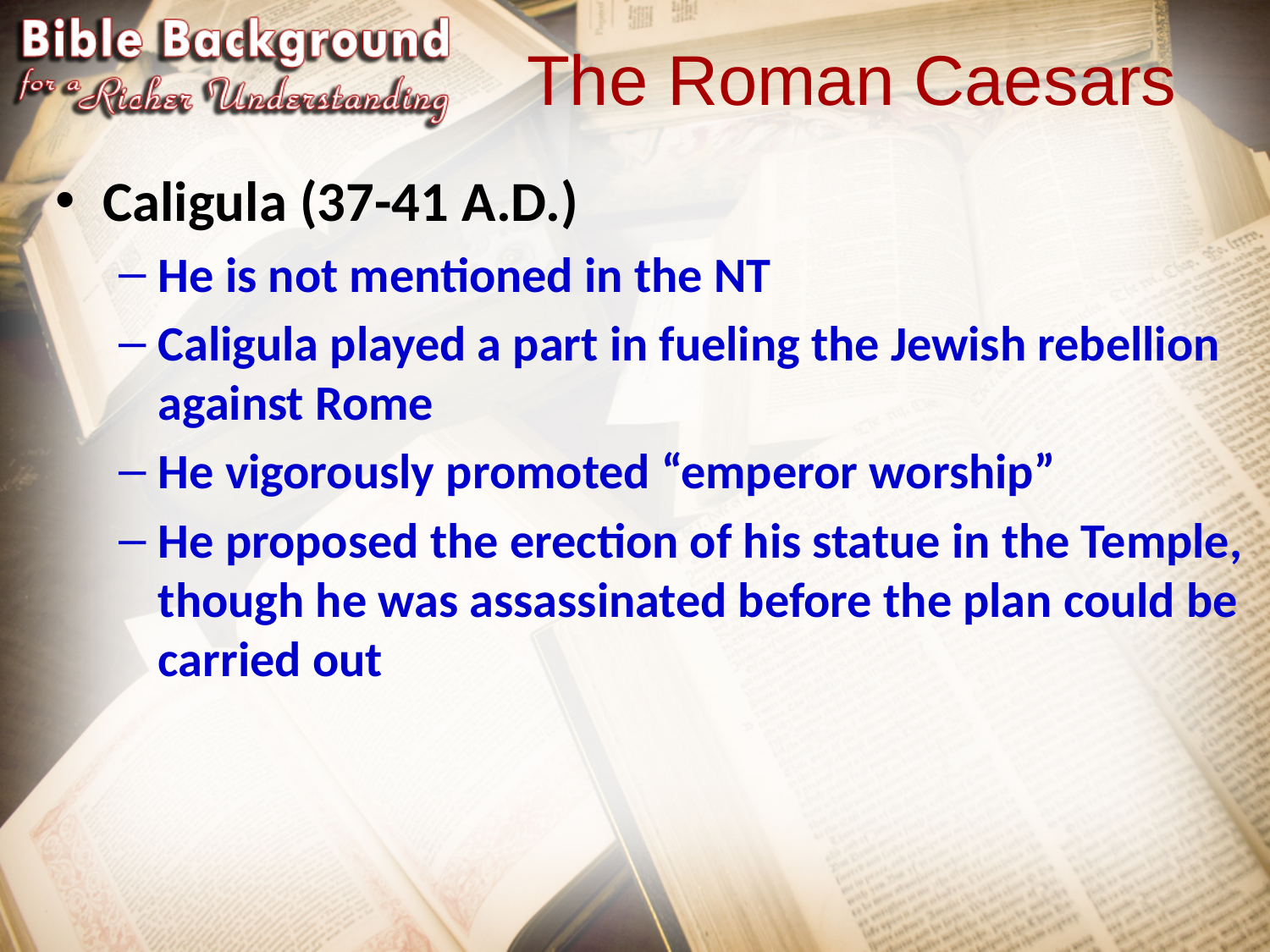

# The Roman Caesars
Caligula (37-41 A.D.)
He is not mentioned in the NT
Caligula played a part in fueling the Jewish rebellion against Rome
He vigorously promoted “emperor worship”
He proposed the erection of his statue in the Temple, though he was assassinated before the plan could be carried out